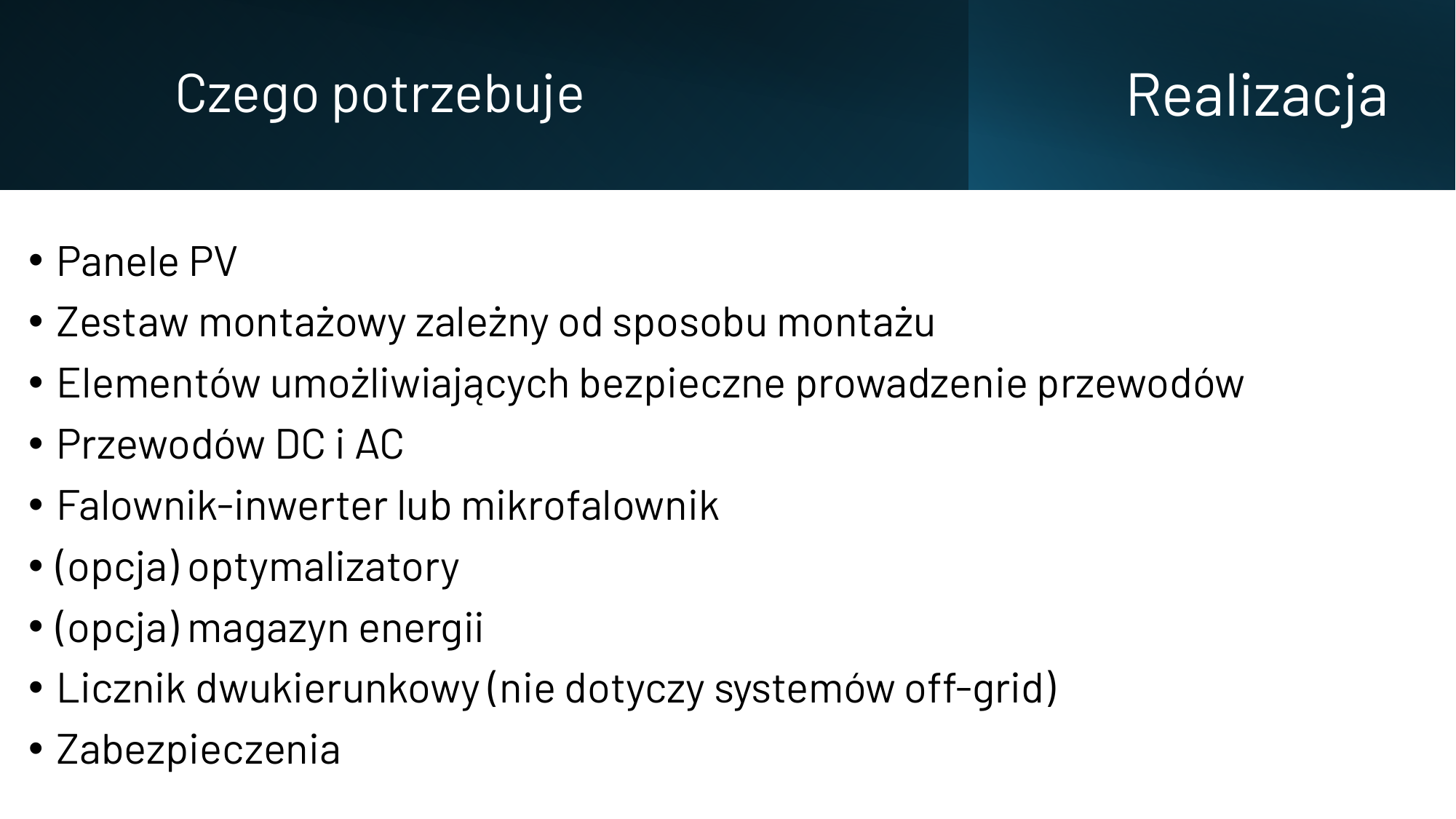

Czego potrzebuje
# Realizacja
Panele PV
Zestaw montażowy zależny od sposobu montażu
Elementów umożliwiających bezpieczne prowadzenie przewodów
Przewodów DC i AC
Falownik-inwerter lub mikrofalownik
(opcja) optymalizatory
(opcja) magazyn energii
Licznik dwukierunkowy (nie dotyczy systemów off-grid)
Zabezpieczenia